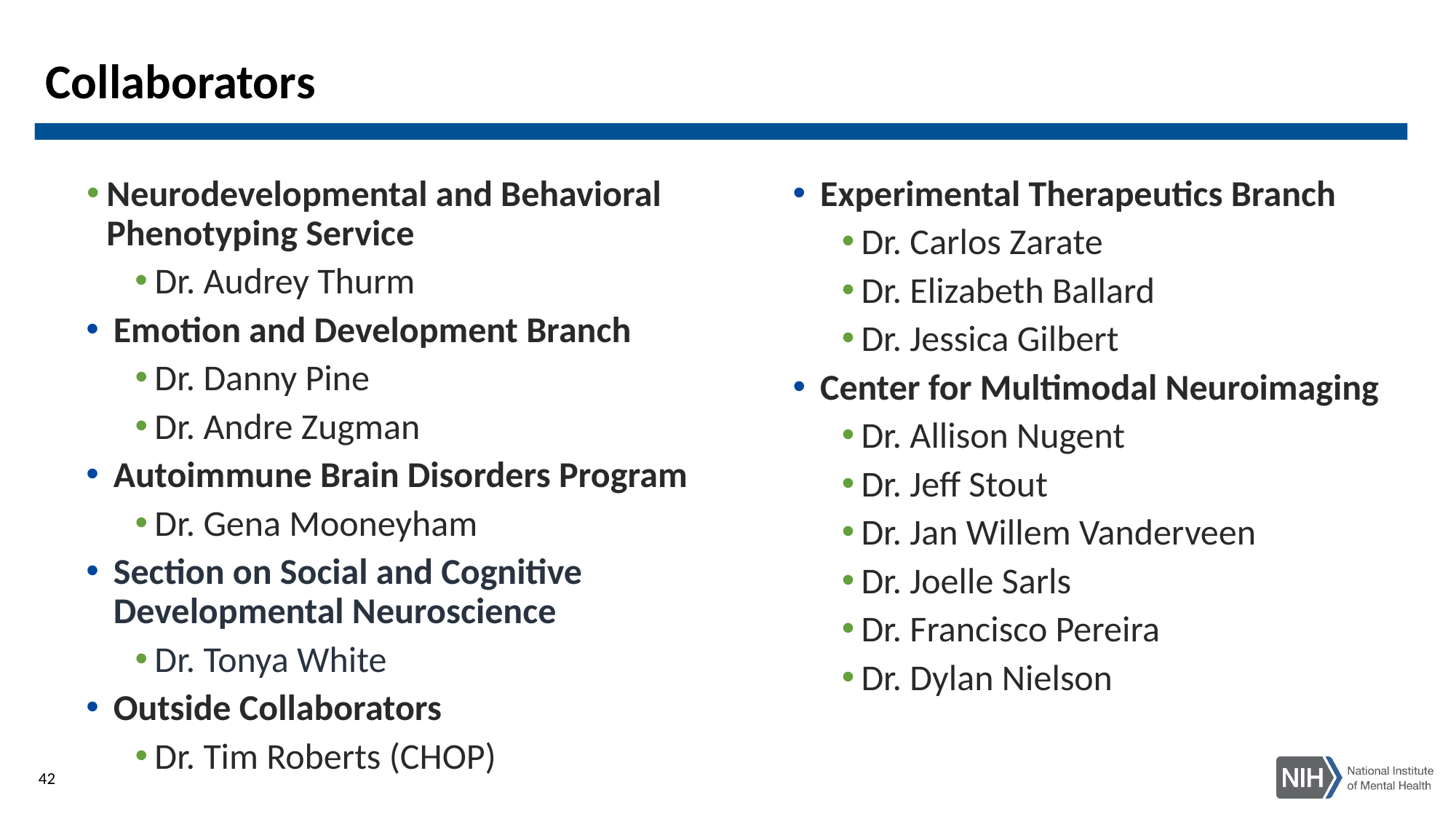

# Collaborators
Neurodevelopmental and Behavioral Phenotyping Service
Dr. Audrey Thurm
Emotion and Development Branch
Dr. Danny Pine
Dr. Andre Zugman
Autoimmune Brain Disorders Program
Dr. Gena Mooneyham
Section on Social and Cognitive Developmental Neuroscience
Dr. Tonya White
Outside Collaborators
Dr. Tim Roberts (CHOP)

Experimental Therapeutics Branch
Dr. Carlos Zarate
Dr. Elizabeth Ballard
Dr. Jessica Gilbert
Center for Multimodal Neuroimaging
Dr. Allison Nugent
Dr. Jeff Stout
Dr. Jan Willem Vanderveen
Dr. Joelle Sarls
Dr. Francisco Pereira
Dr. Dylan Nielson

42